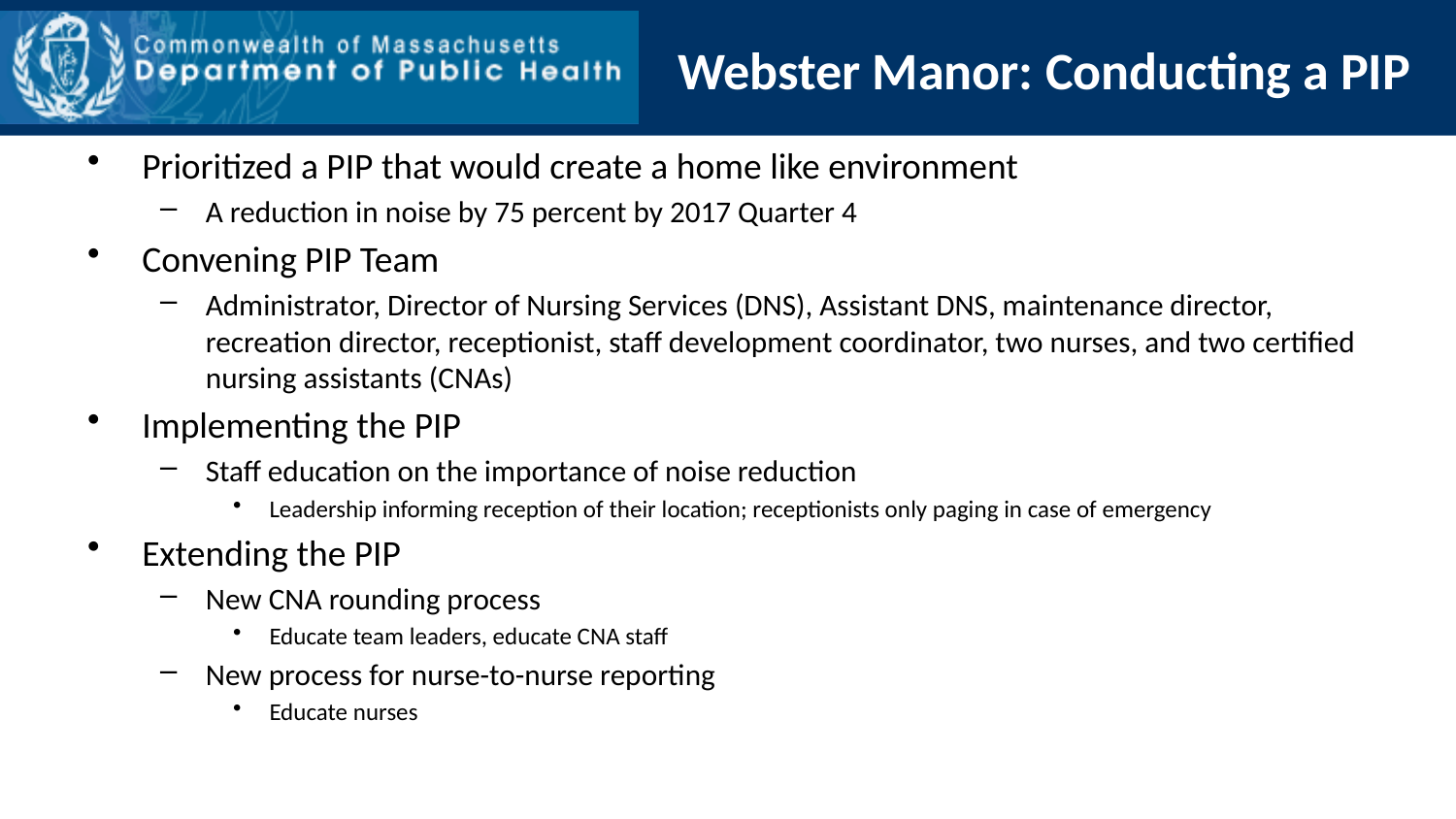

# Webster Manor: Conducting a PIP
Prioritized a PIP that would create a home like environment
A reduction in noise by 75 percent by 2017 Quarter 4
Convening PIP Team
Administrator, Director of Nursing Services (DNS), Assistant DNS, maintenance director, recreation director, receptionist, staff development coordinator, two nurses, and two certified nursing assistants (CNAs)
Implementing the PIP
Staff education on the importance of noise reduction
Leadership informing reception of their location; receptionists only paging in case of emergency
Extending the PIP
New CNA rounding process
Educate team leaders, educate CNA staff
New process for nurse-to-nurse reporting
Educate nurses